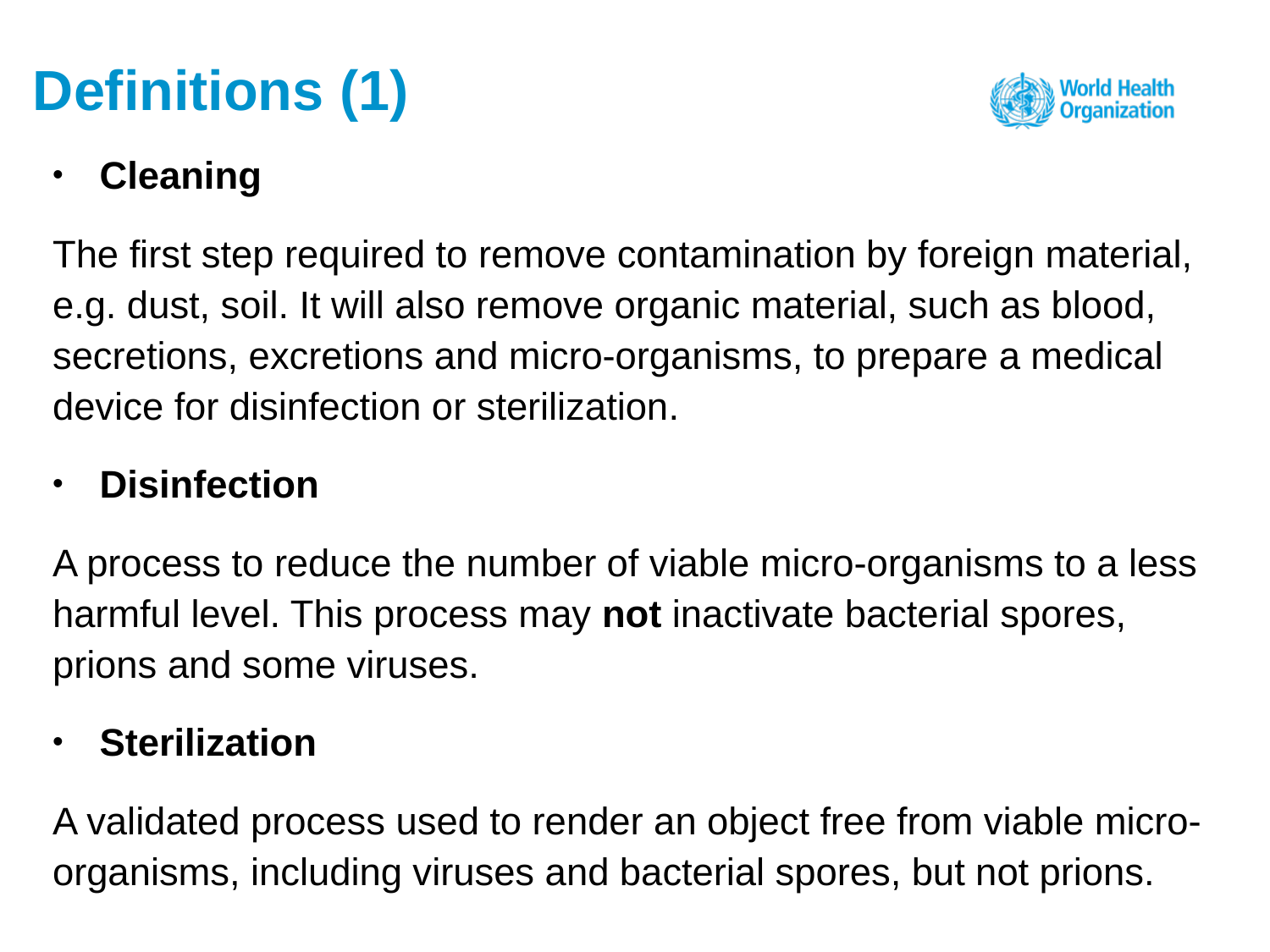

# Definitions (1)
Cleaning
The first step required to remove contamination by foreign material, e.g. dust, soil. It will also remove organic material, such as blood, secretions, excretions and micro-organisms, to prepare a medical device for disinfection or sterilization.
Disinfection
A process to reduce the number of viable micro-organisms to a less harmful level. This process may not inactivate bacterial spores, prions and some viruses.
Sterilization
A validated process used to render an object free from viable micro-organisms, including viruses and bacterial spores, but not prions.